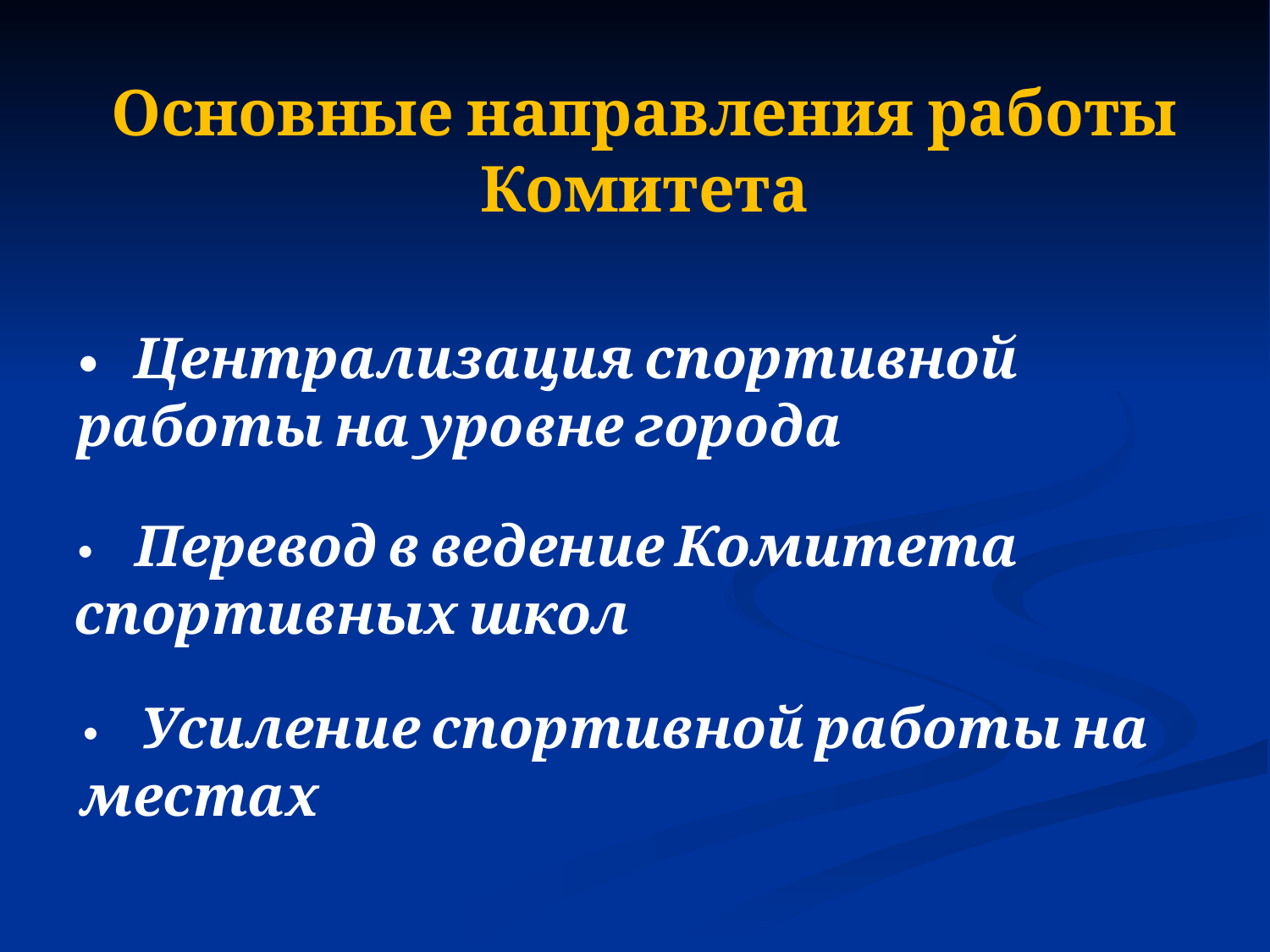

Основные направления работы Комитета
•   Централизация спортивной работы на уровне города
•   Перевод в ведение Комитета спортивных школ
•   Усиление спортивной работы на местах